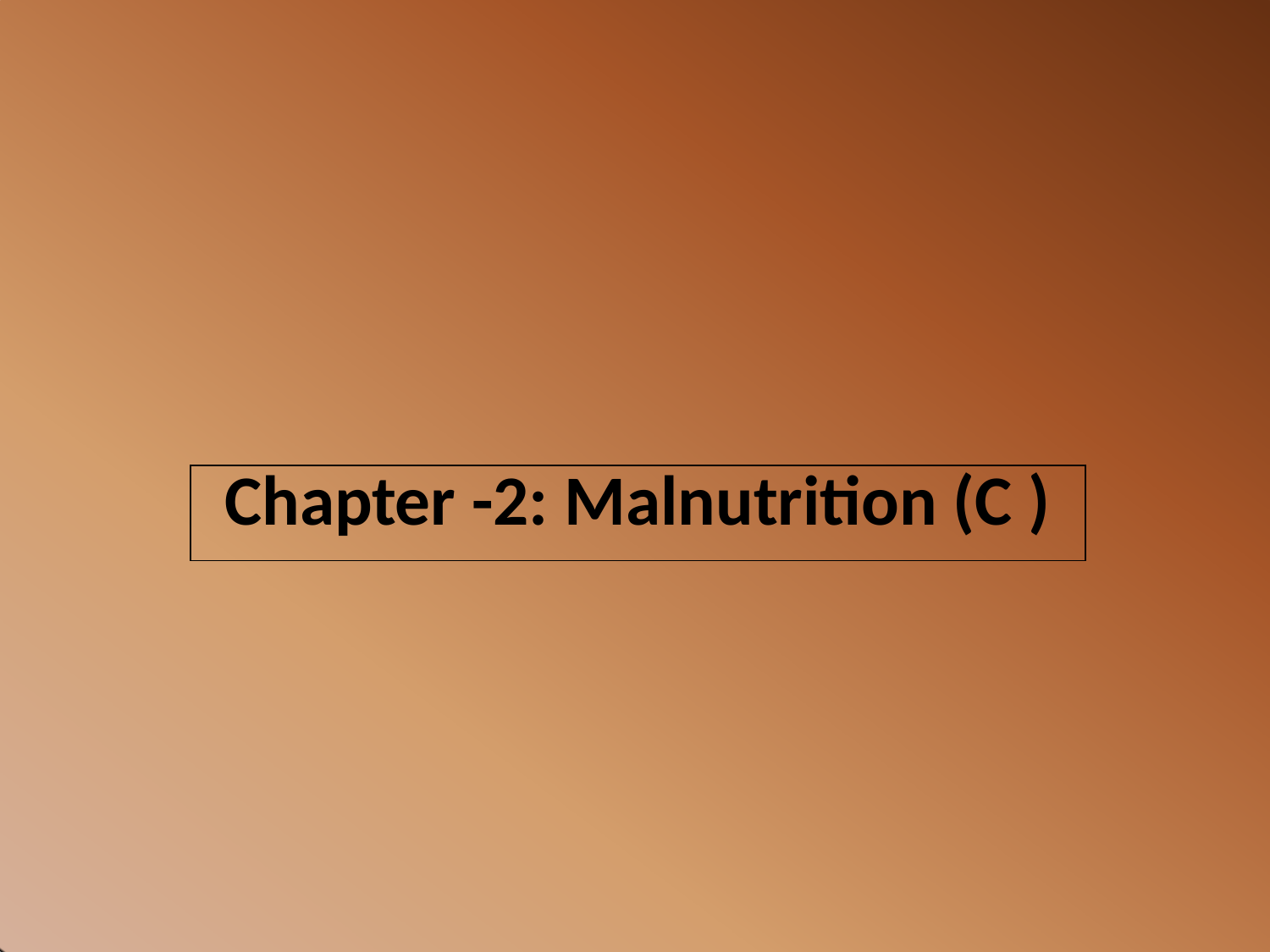

| Chapter -2: Malnutrition (C ) |
| --- |